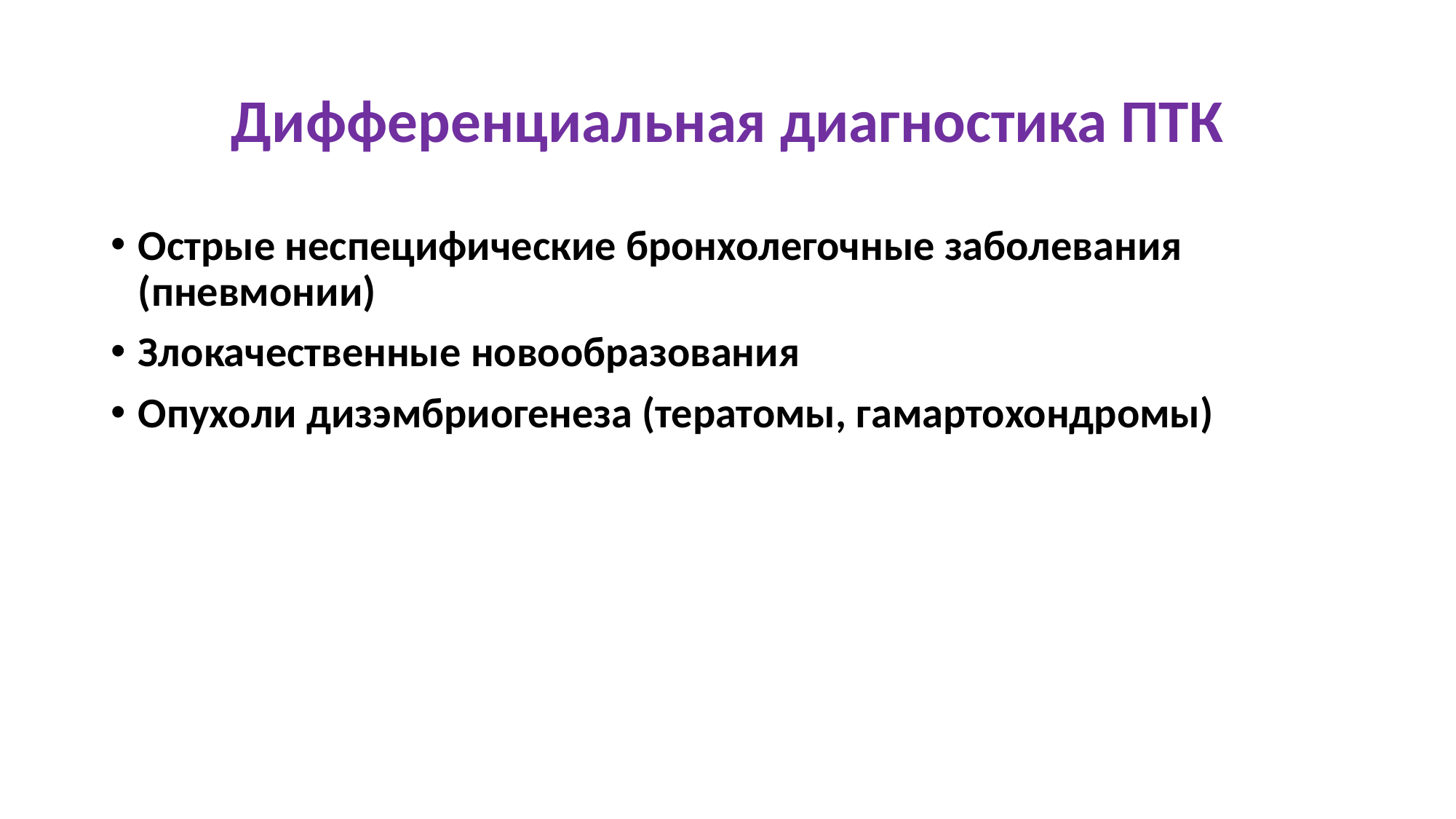

Дифференциальная диагностика ПТК
Острые неспецифические бронхолегочные заболевания (пневмонии)
Злокачественные новообразования
Опухоли дизэмбриогенеза (тератомы, гамартохондромы)